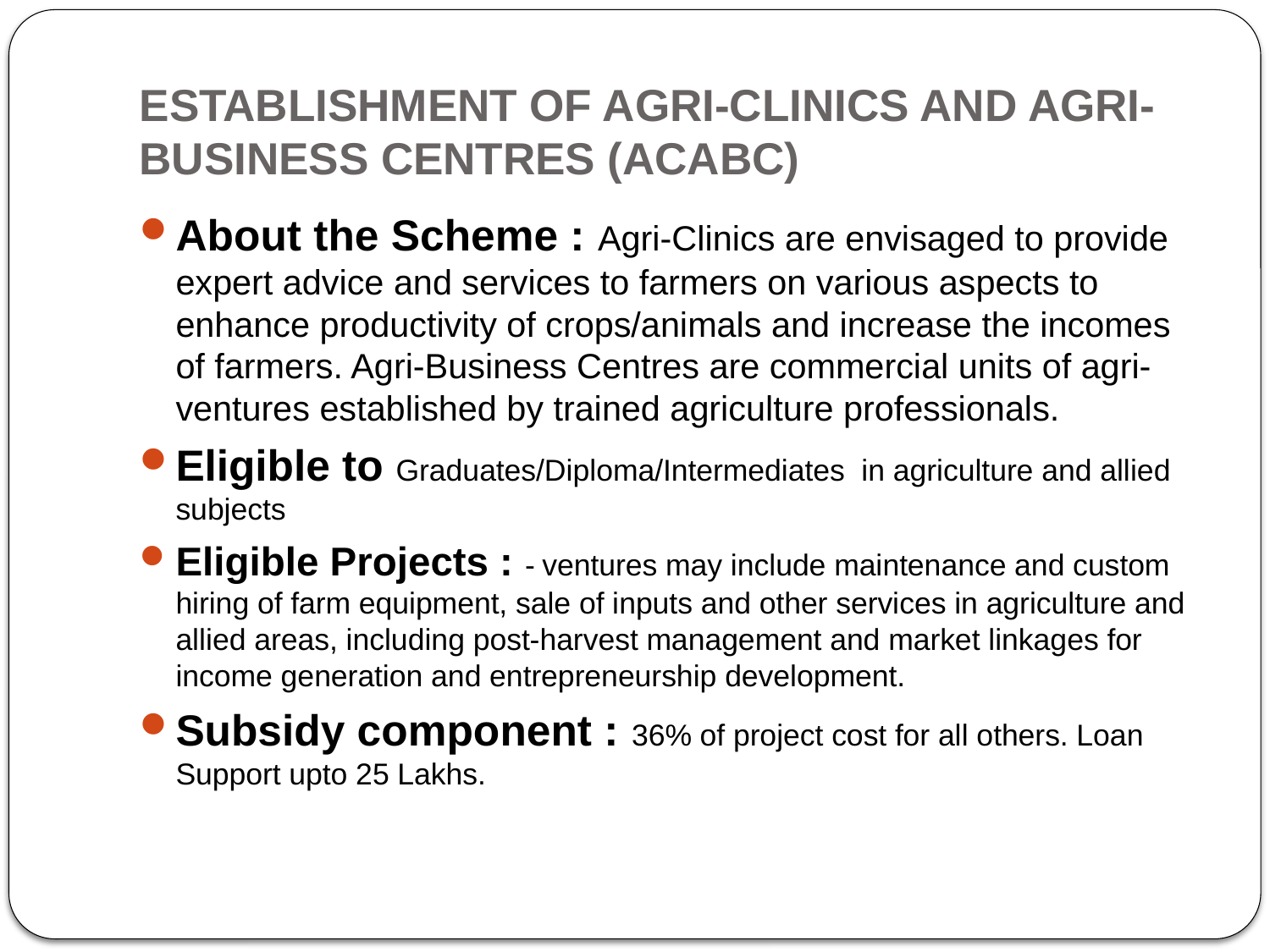

# Establishment of Agri-Clinics and Agri-Business Centres (ACABC)
About the Scheme : Agri-Clinics are envisaged to provide expert advice and services to farmers on various aspects to enhance productivity of crops/animals and increase the incomes of farmers. Agri-Business Centres are commercial units of agri-ventures established by trained agriculture professionals.
Eligible to Graduates/Diploma/Intermediates  in agriculture and allied subjects
Eligible Projects : - ventures may include maintenance and custom hiring of farm equipment, sale of inputs and other services in agriculture and allied areas, including post-harvest management and market linkages for income generation and entrepreneurship development.
Subsidy component : 36% of project cost for all others. Loan Support upto 25 Lakhs.